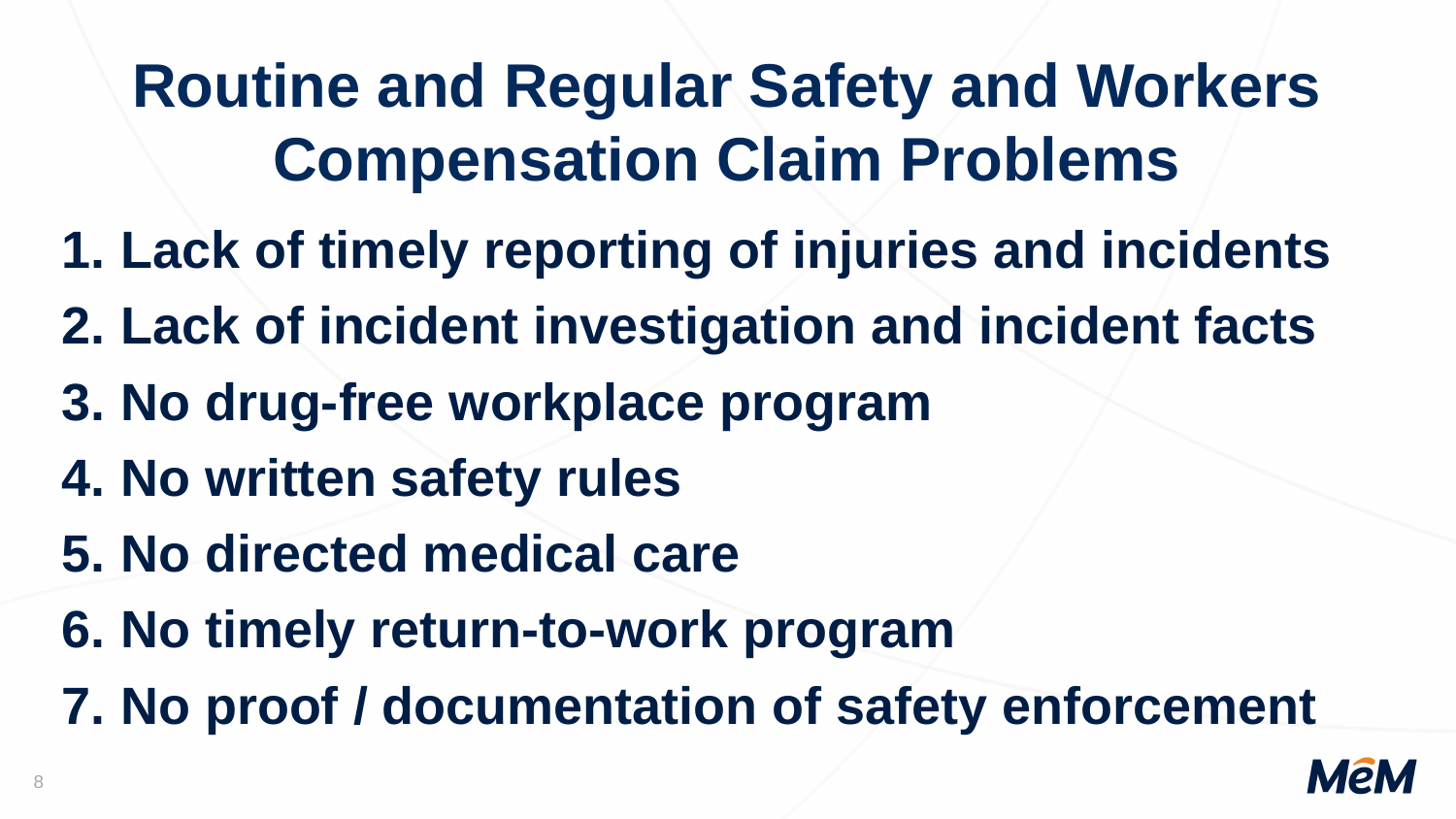

Routine and Regular Safety and Workers Compensation Claim Problems
Lack of timely reporting of injuries and incidents
Lack of incident investigation and incident facts
No drug-free workplace program
No written safety rules
No directed medical care
No timely return-to-work program
No proof / documentation of safety enforcement